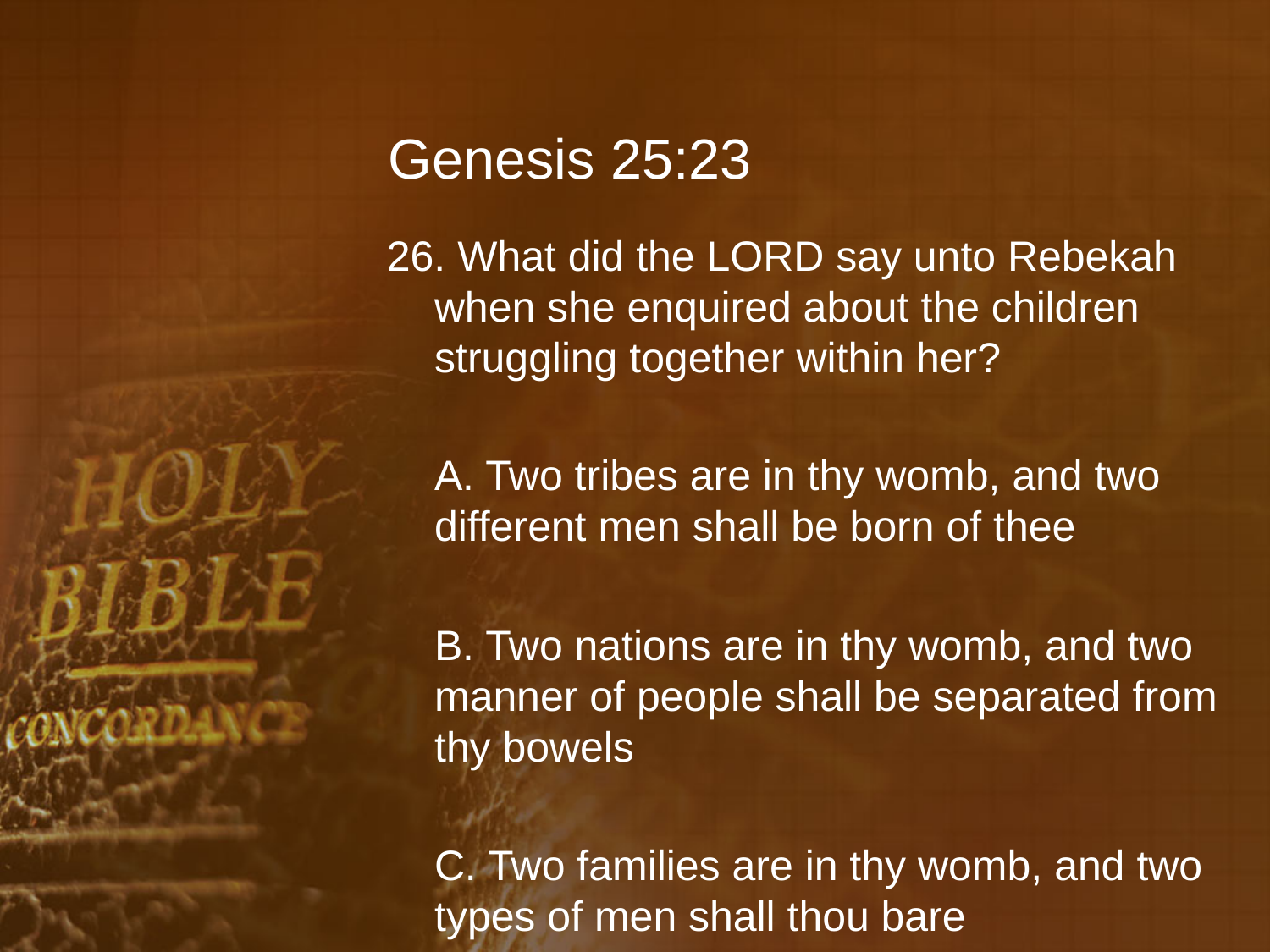

# Genesis 25:23
26. What did the LORD say unto Rebekah when she enquired about the children struggling together within her?

	A. Two tribes are in thy womb, and two different men shall be born of thee

	B. Two nations are in thy womb, and two manner of people shall be separated from thy bowels

 	C. Two families are in thy womb, and two types of men shall thou bare